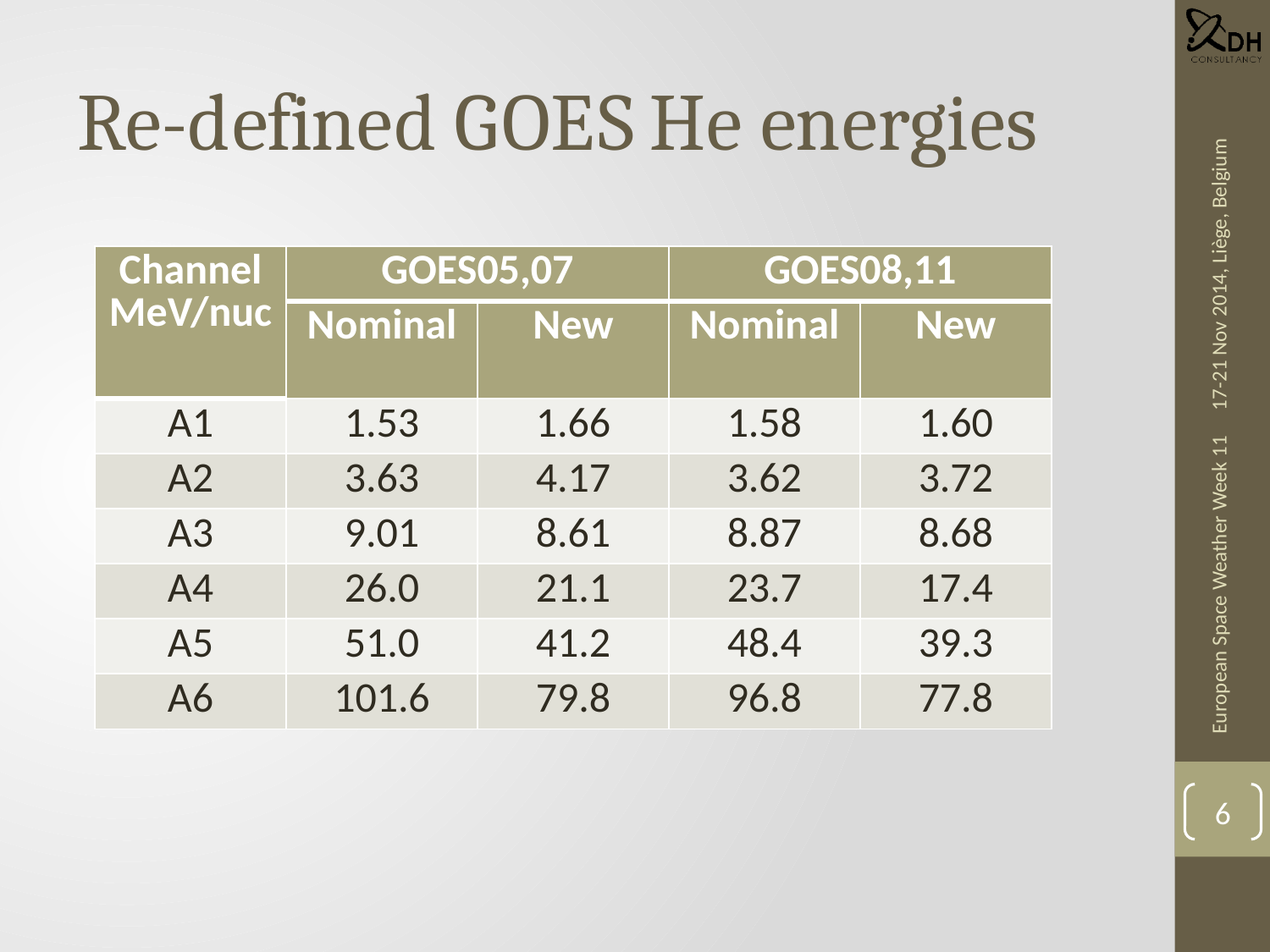

# Re-defined GOES He energies
17-21 Nov 2014, Liège, Belgium
| Channel MeV/nuc | GOES05,07 |  | GOES08,11 |  |
| --- | --- | --- | --- | --- |
|  | Nominal | New | Nominal | New |
| A1 | 1.53 | 1.66 | 1.58 | 1.60 |
| A2 | 3.63 | 4.17 | 3.62 | 3.72 |
| A3 | 9.01 | 8.61 | 8.87 | 8.68 |
| A4 | 26.0 | 21.1 | 23.7 | 17.4 |
| A5 | 51.0 | 41.2 | 48.4 | 39.3 |
| A6 | 101.6 | 79.8 | 96.8 | 77.8 |
European Space Weather Week 11
6